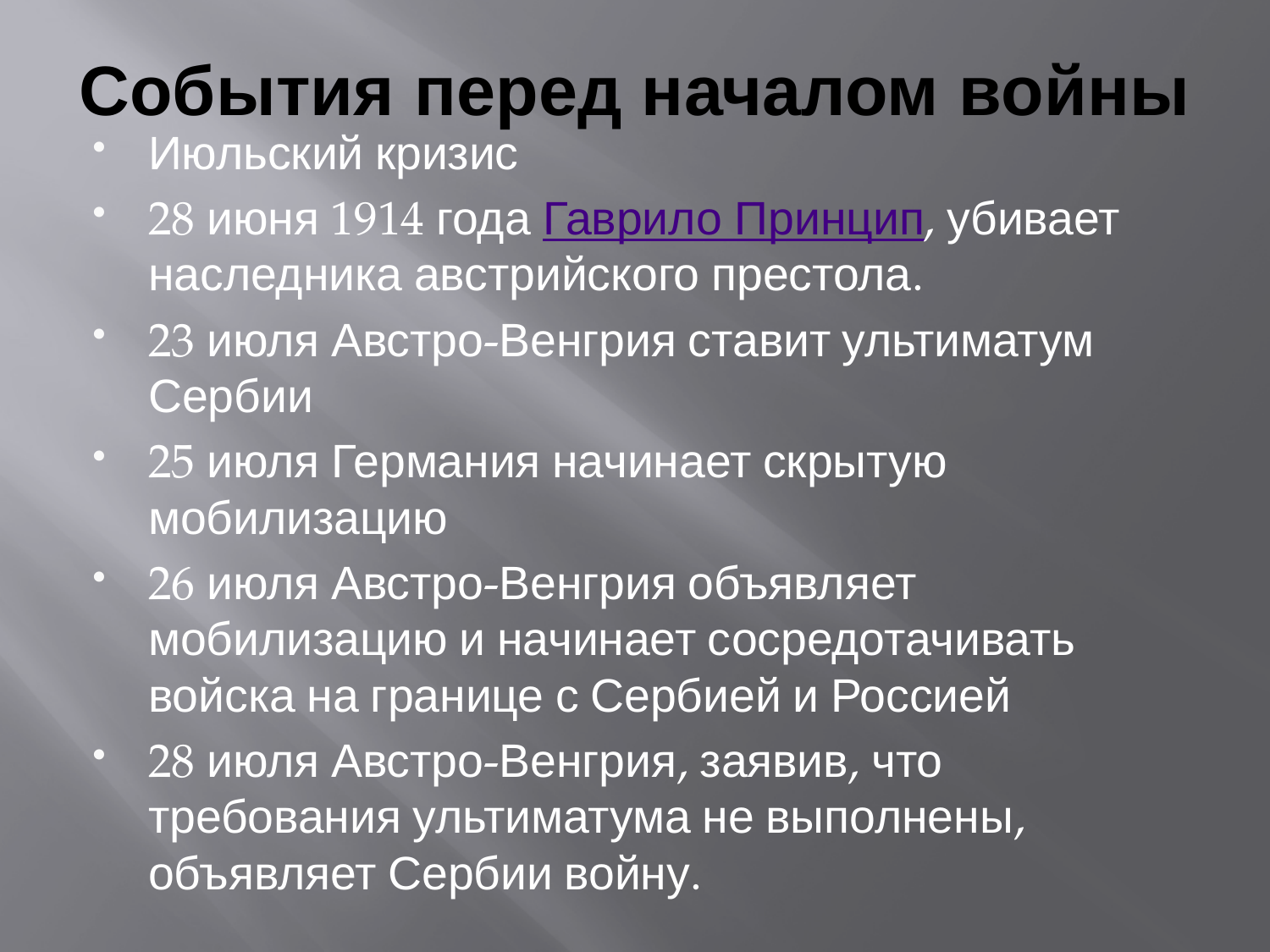

# События перед началом войны
Июльский кризис
28 июня 1914 года Гаврило Принцип, убивает наследника австрийского престола.
23 июля Австро-Венгрия ставит ультиматум Сербии
25 июля Германия начинает скрытую мобилизацию
26 июля Австро-Венгрия объявляет мобилизацию и начинает сосредотачивать войска на границе с Сербией и Россией
28 июля Австро-Венгрия, заявив, что требования ультиматума не выполнены, объявляет Сербии войну.